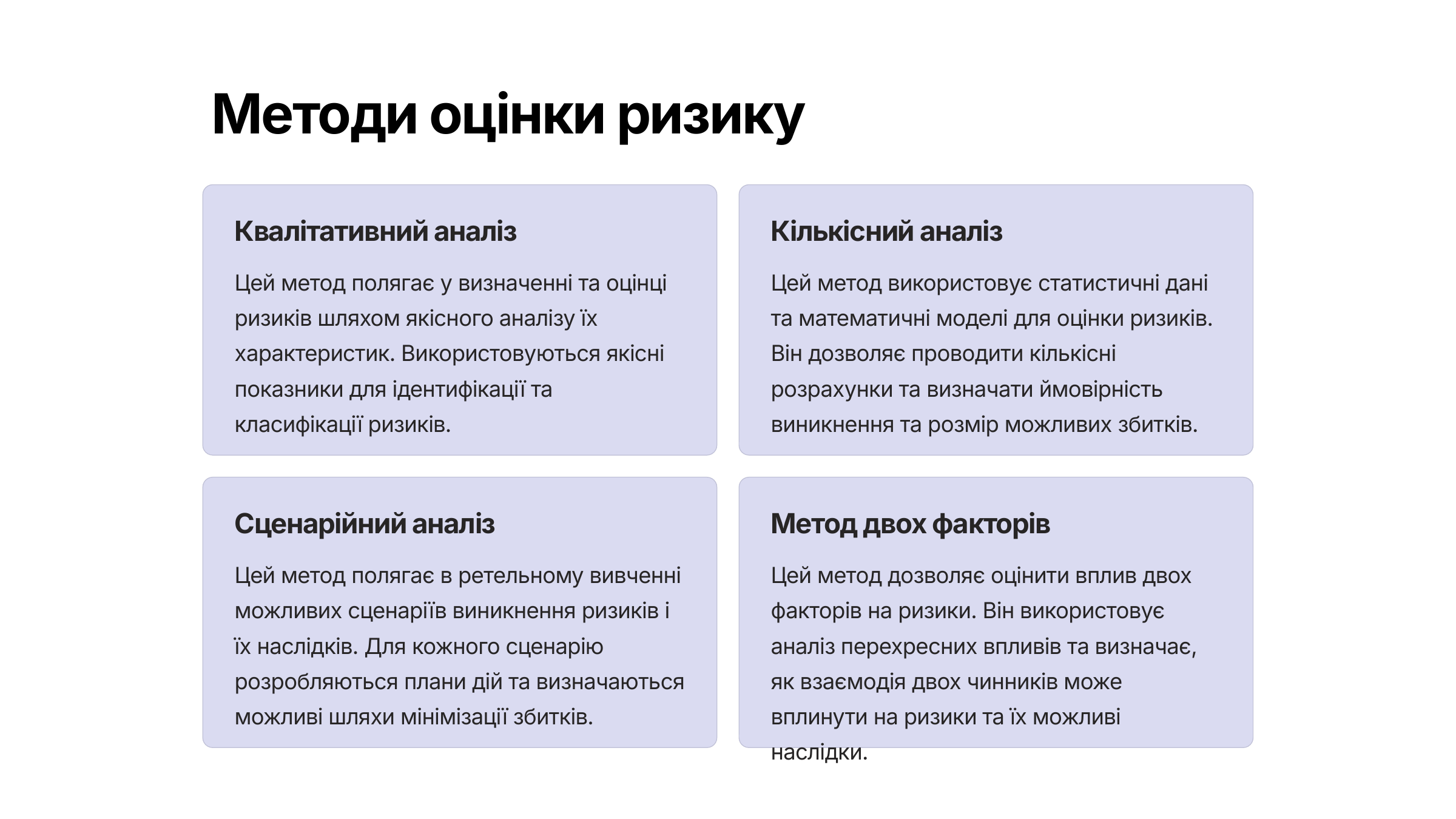

Методи оцінки ризику

Квалітативний аналіз
Кількісний аналіз
Цей метод полягає у визначенні та оцінці ризиків шляхом якісного аналізу їх характеристик. Використовуються якісні показники для ідентифікації та класифікації ризиків.
Цей метод використовує статистичні дані та математичні моделі для оцінки ризиків. Він дозволяє проводити кількісні розрахунки та визначати ймовірність виникнення та розмір можливих збитків.

Сценарійний аналіз
Метод двох факторів
Цей метод полягає в ретельному вивченні можливих сценаріїв виникнення ризиків і їх наслідків. Для кожного сценарію розробляються плани дій та визначаються можливі шляхи мінімізації збитків.
Цей метод дозволяє оцінити вплив двох факторів на ризики. Він використовує аналіз перехресних впливів та визначає, як взаємодія двох чинників може вплинути на ризики та їх можливі наслідки.